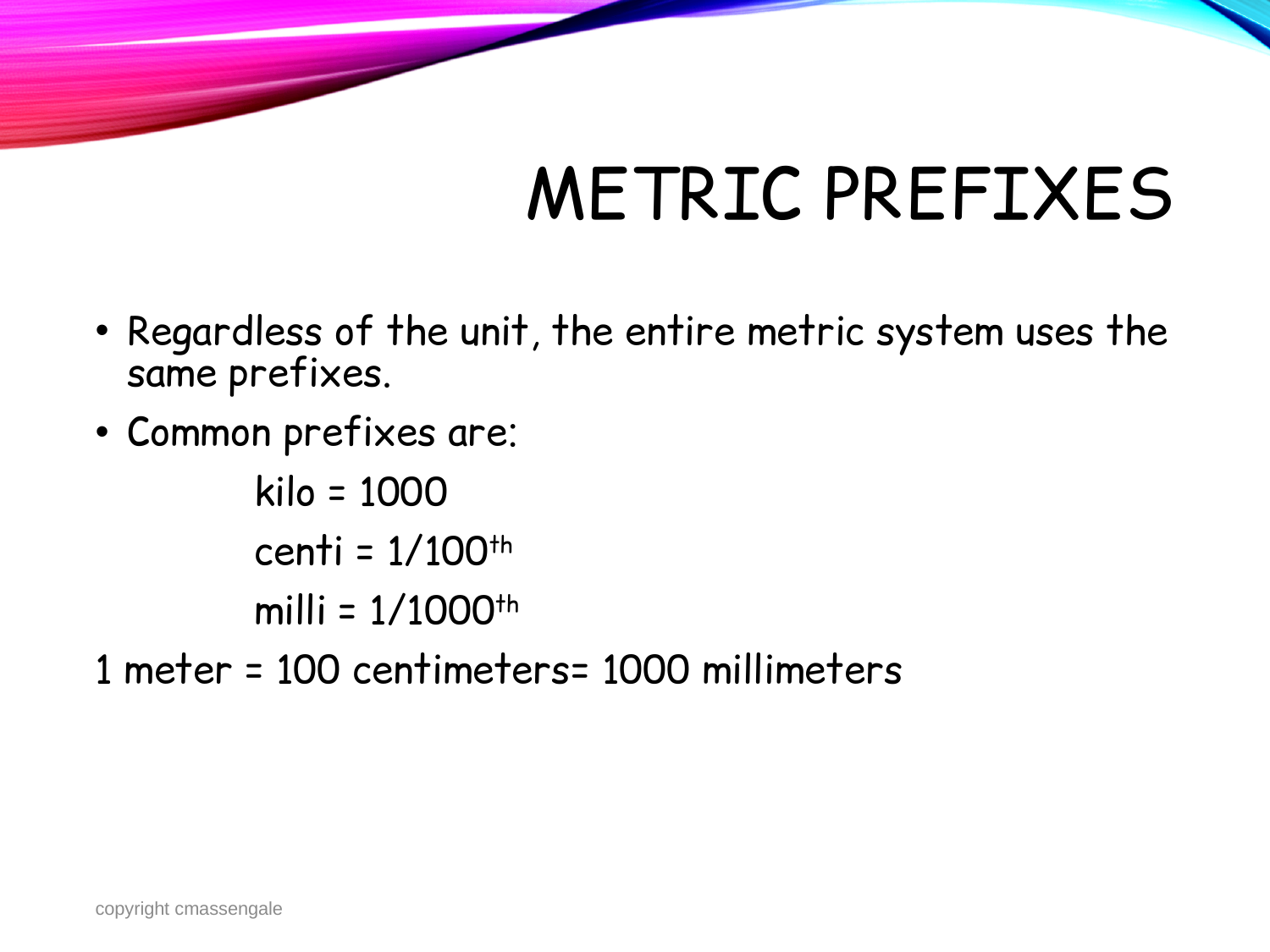

# Metric Prefixes
Regardless of the unit, the entire metric system uses the same prefixes.
Common prefixes are:
		kilo = 1000
		centi = 1/100th
		milli = 1/1000th
1 meter = 100 centimeters= 1000 millimeters

copyright cmassengale